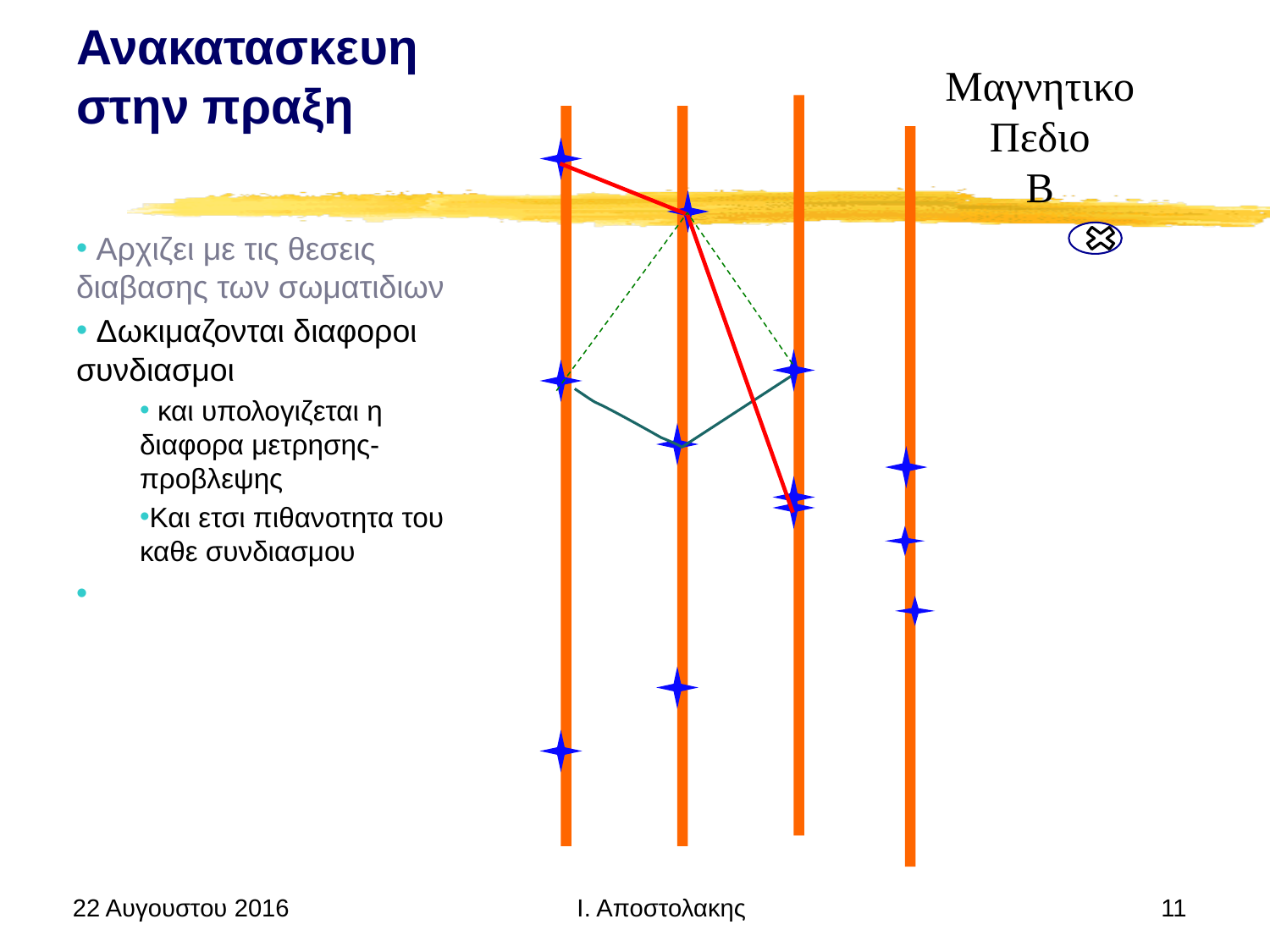

# Ανακατασκευη στην πραξη

Μαγνητικο
Πεδιο
Β

 Αρχιζει με τις θεσεις διαβασης των σωματιδιων
 Δωκιμαζονται διαφοροι συνδιασμοι
 και υπολογιζεται η διαφορα μετρησης-προβλεψης
Και ετσι πιθανοτητα του καθε συνδιασμου

22 Αυγουστου 2016
11
Ι. Αποστολακης